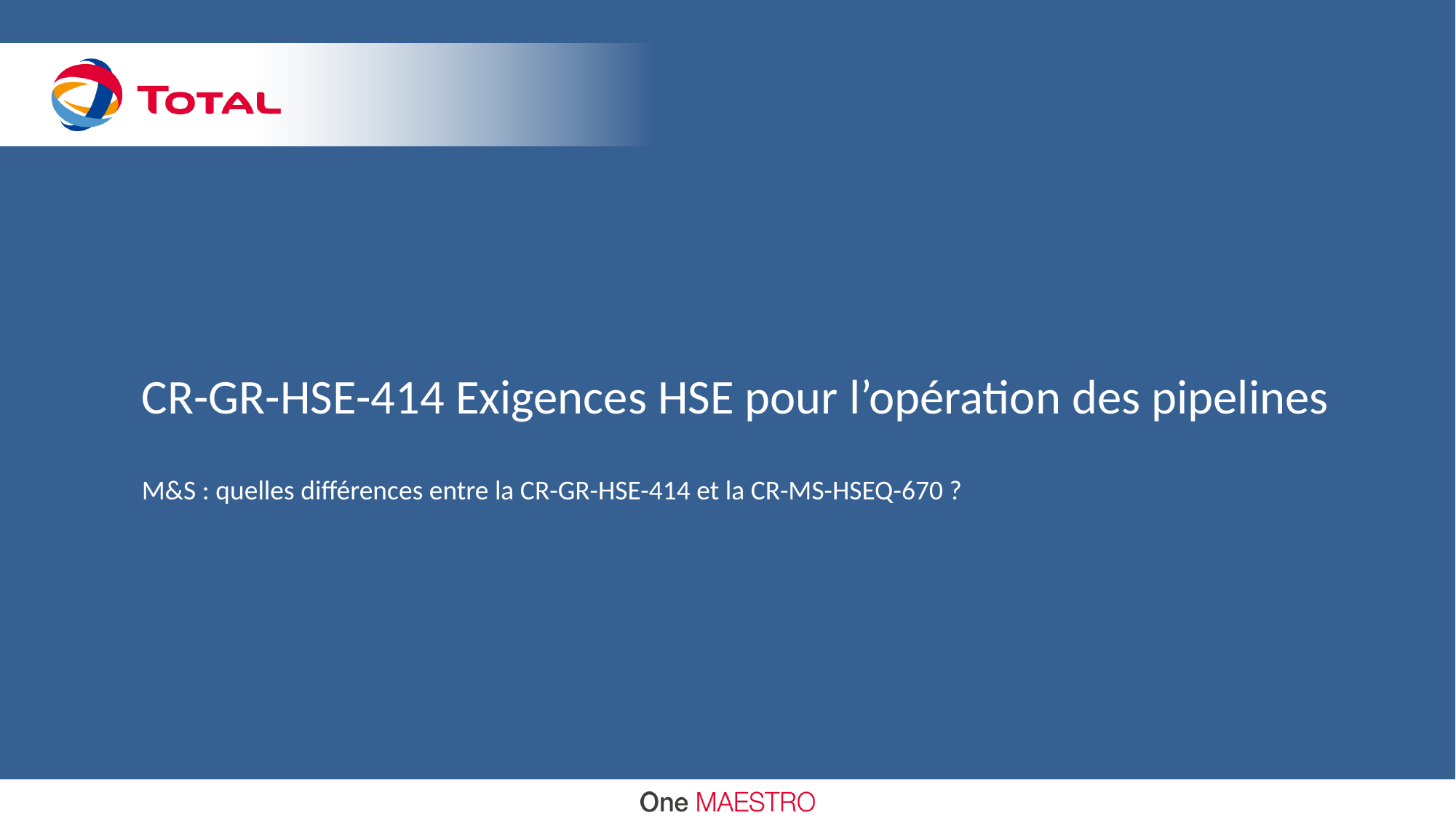

# CR-GR-HSE-414 Exigences HSE pour l’opération des pipelines

M&S : quelles différences entre la CR-GR-HSE-414 et la CR-MS-HSEQ-670 ?